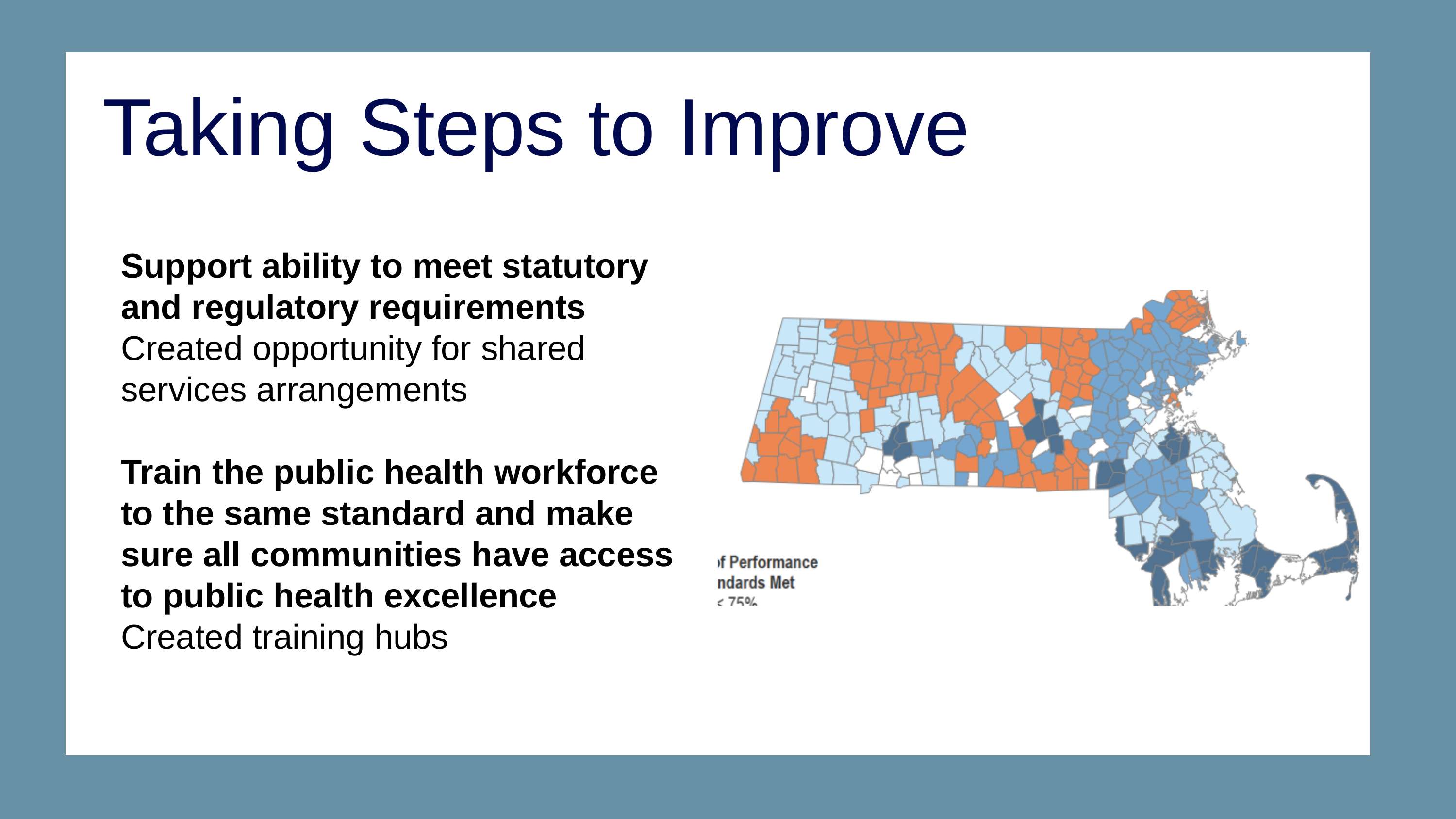

Taking Steps to Improve
Support ability to meet statutory and regulatory requirements Created opportunity for shared services arrangements

Train the public health workforce to the same standard and make sure all communities have access to public health excellence
Created training hubs